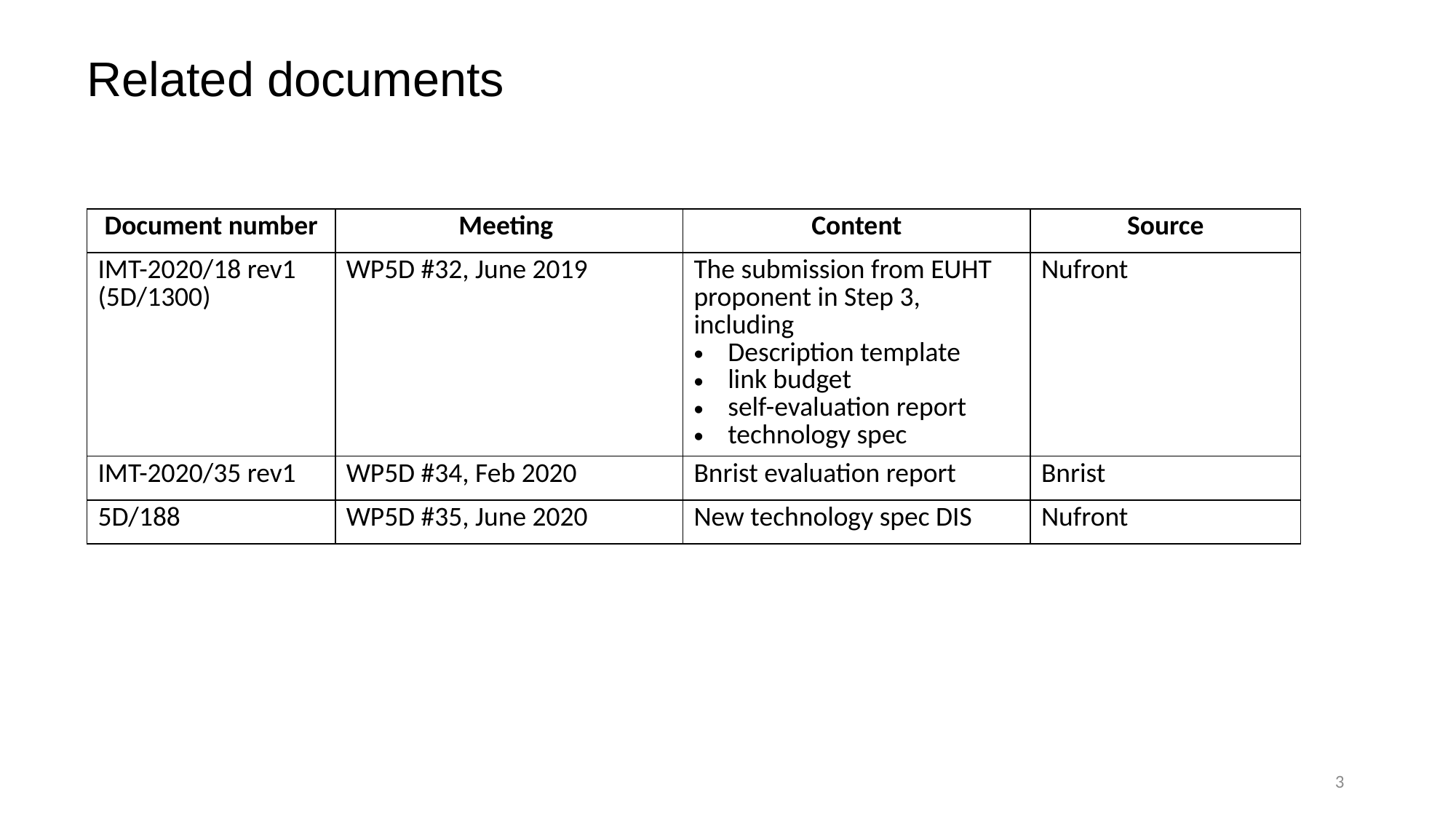

Related documents
| Document number | Meeting | Content | Source |
| --- | --- | --- | --- |
| IMT-2020/18 rev1 (5D/1300) | WP5D #32, June 2019 | The submission from EUHT proponent in Step 3, including Description template link budget self-evaluation report technology spec | Nufront |
| IMT-2020/35 rev1 | WP5D #34, Feb 2020 | Bnrist evaluation report | Bnrist |
| 5D/188 | WP5D #35, June 2020 | New technology spec DIS | Nufront |
3